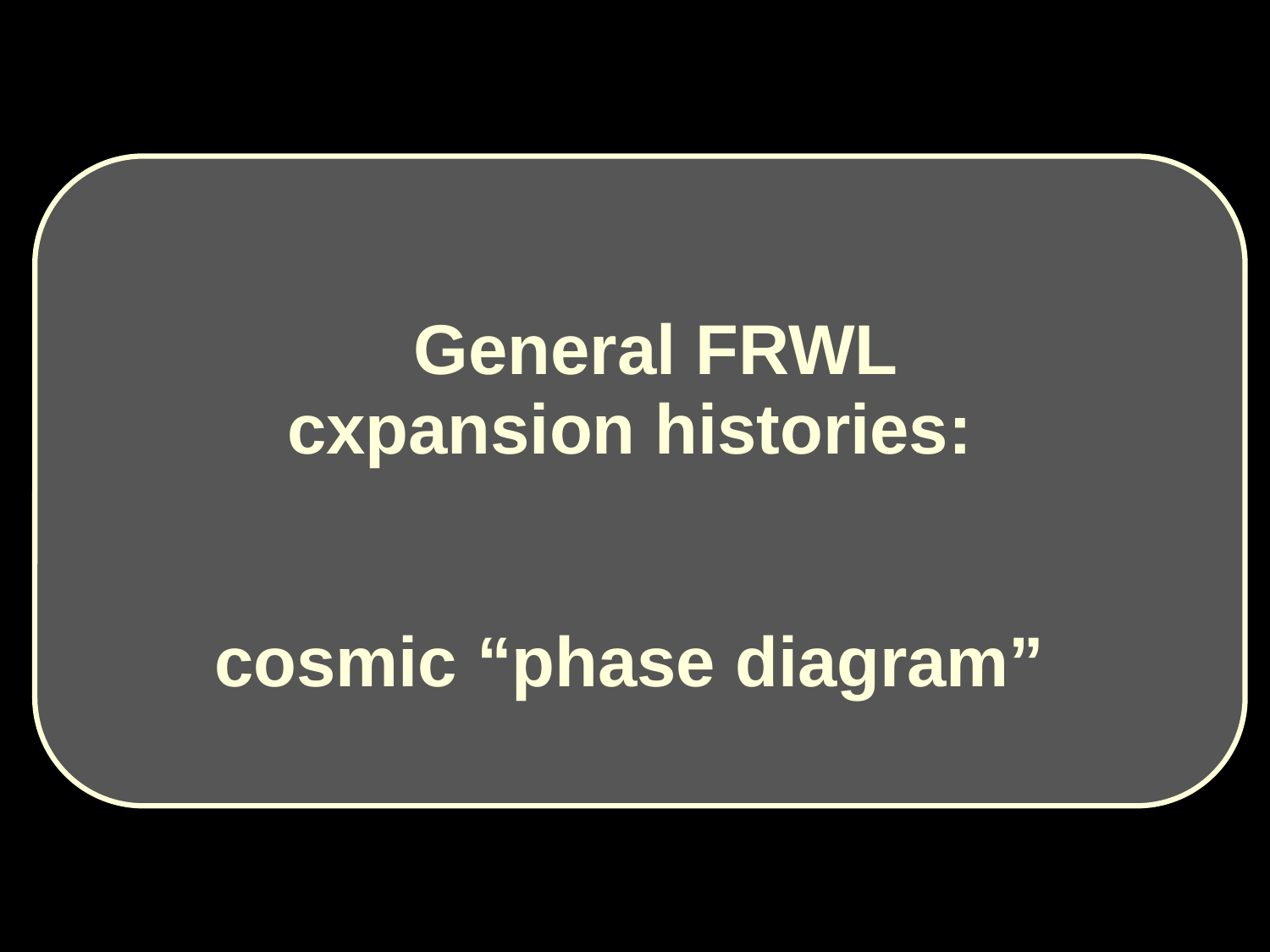

General FRWL
cxpansion histories:

cosmic “phase diagram”